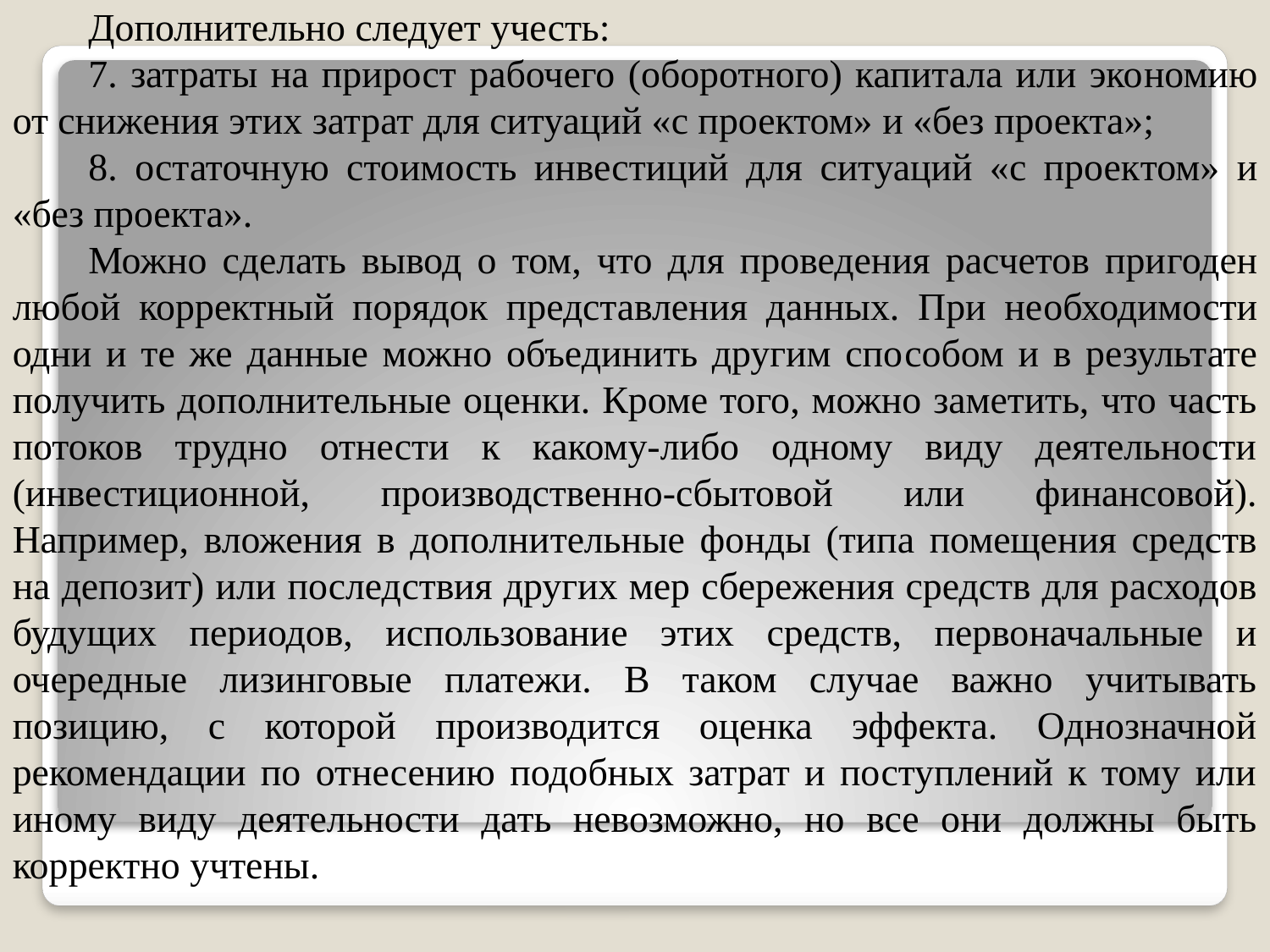

Дополнительно следует учесть:
7. затраты на прирост рабочего (оборотного) капитала или эко­номию от снижения этих затрат для ситуаций «с проектом» и «без проекта»;
8. остаточную стоимость инвестиций для ситуаций «с проек­том» и «без проекта».
Можно сделать вывод о том, что для проведения расчетов при­годен любой корректный порядок представления данных. При не­обходимости одни и те же данные можно объединить другим спо­собом и в результате получить дополнительные оценки. Кроме того, можно заметить, что часть потоков трудно отнести к какому-либо одному виду деятельности (инвестиционной, производствен­но-сбытовой или финансовой). Например, вложения в дополни­тельные фонды (типа помещения средств на депозит) или послед­ствия других мер сбережения средств для расходов будущих пери­одов, использование этих средств, первоначальные и очередные лизинговые платежи. В таком случае важно учитывать позицию, с которой производится оценка эффекта. Однозначной рекоменда­ции по отнесению подобных затрат и поступлений к тому или иному виду деятельности дать невозможно, но все они должны быть корректно учтены.